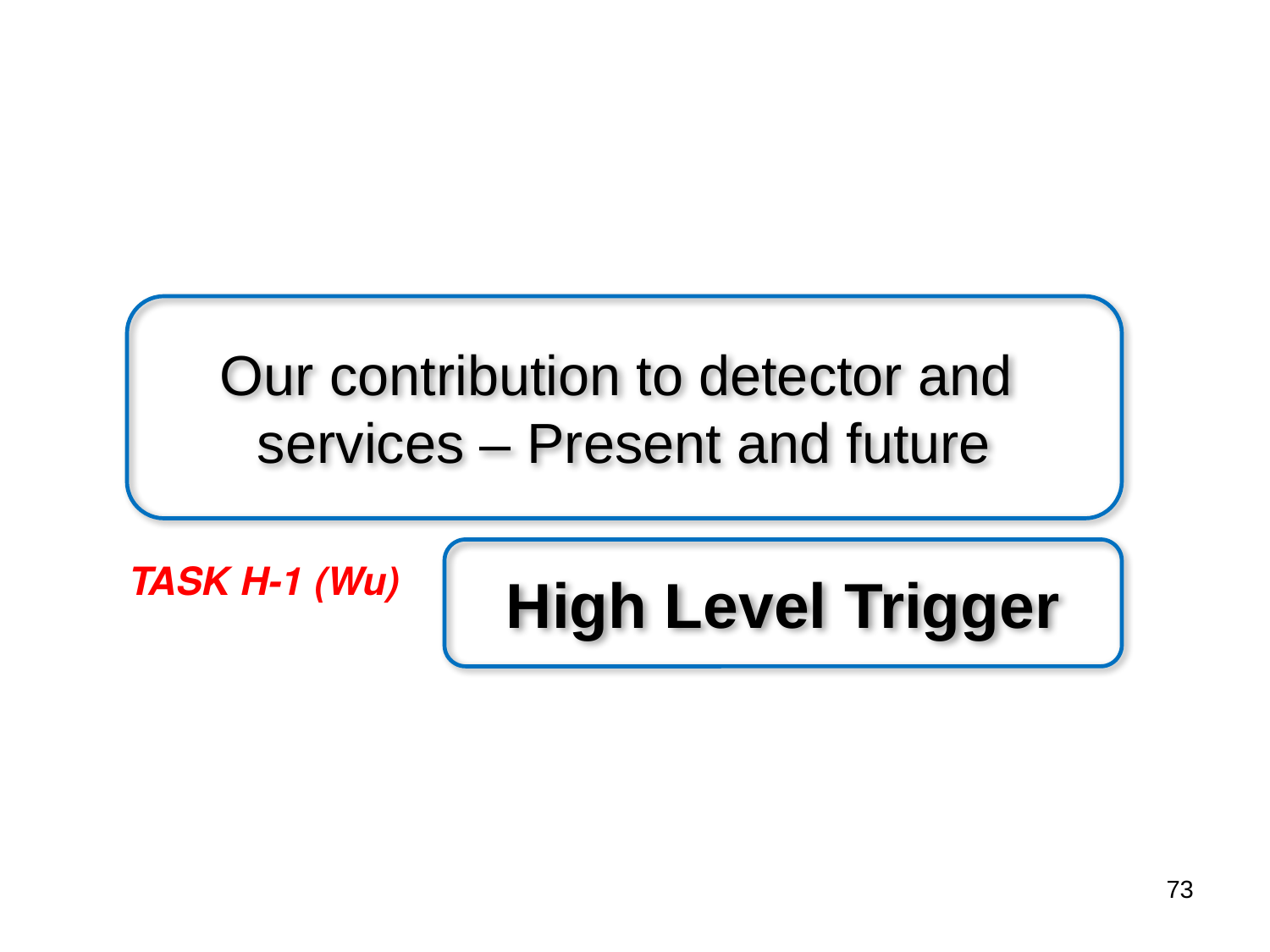

Our contribution to detector and
services – Present and future
High Level Trigger
TASK H-1 (Wu)
73